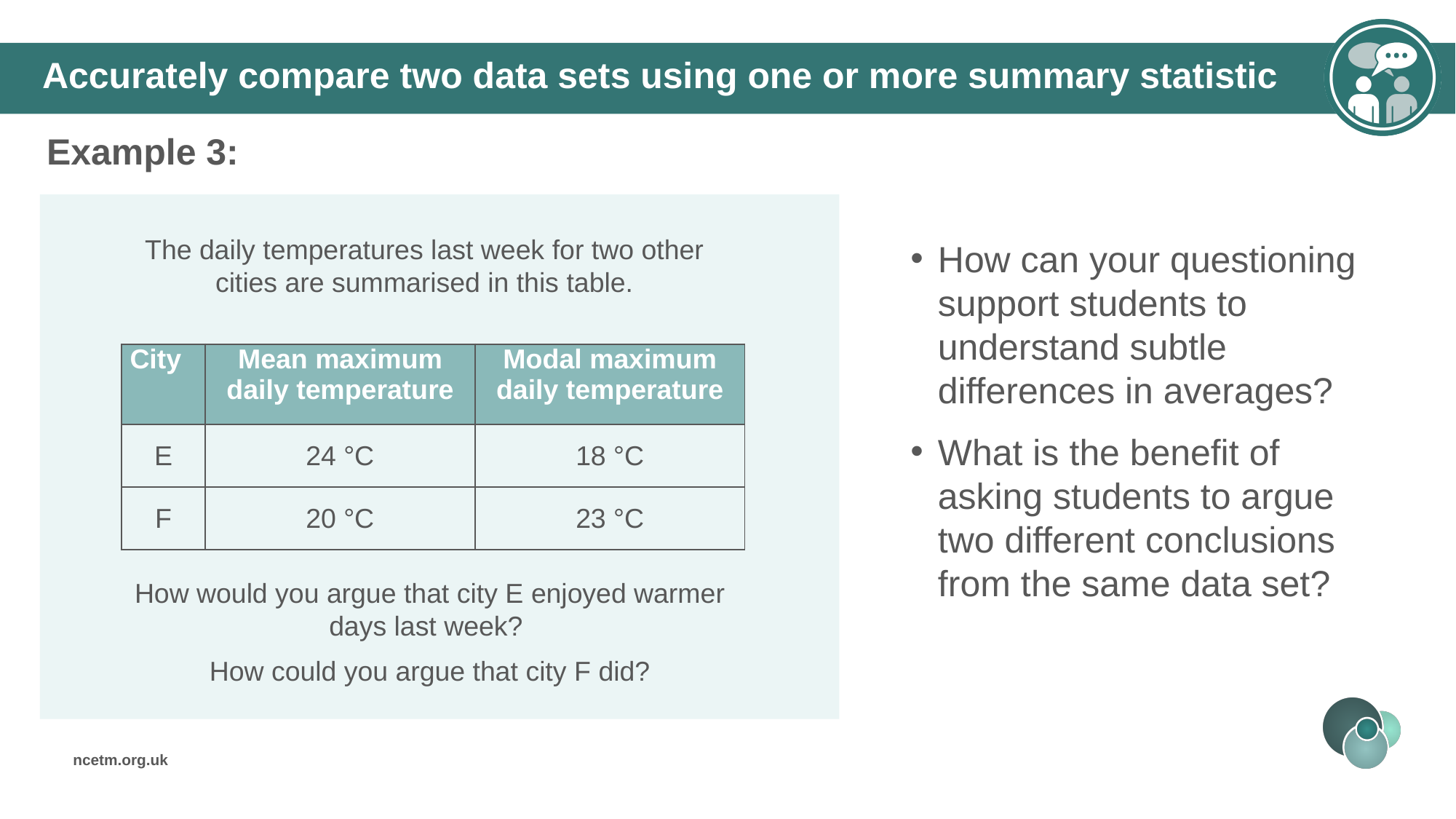

# Accurately compare two data sets using one or more summary statistic
Example 3:

The daily temperatures last week for two other cities are summarised in this table.
How would you argue that city E enjoyed warmer days last week?
How could you argue that city F did?
How can your questioning support students to understand subtle differences in averages?
What is the benefit of asking students to argue two different conclusions from the same data set?
| City | Mean maximum daily temperature | Modal maximum daily temperature |
| --- | --- | --- |
| E | 24 °C | 18 °C |
| F | 20 °C | 23 °C |